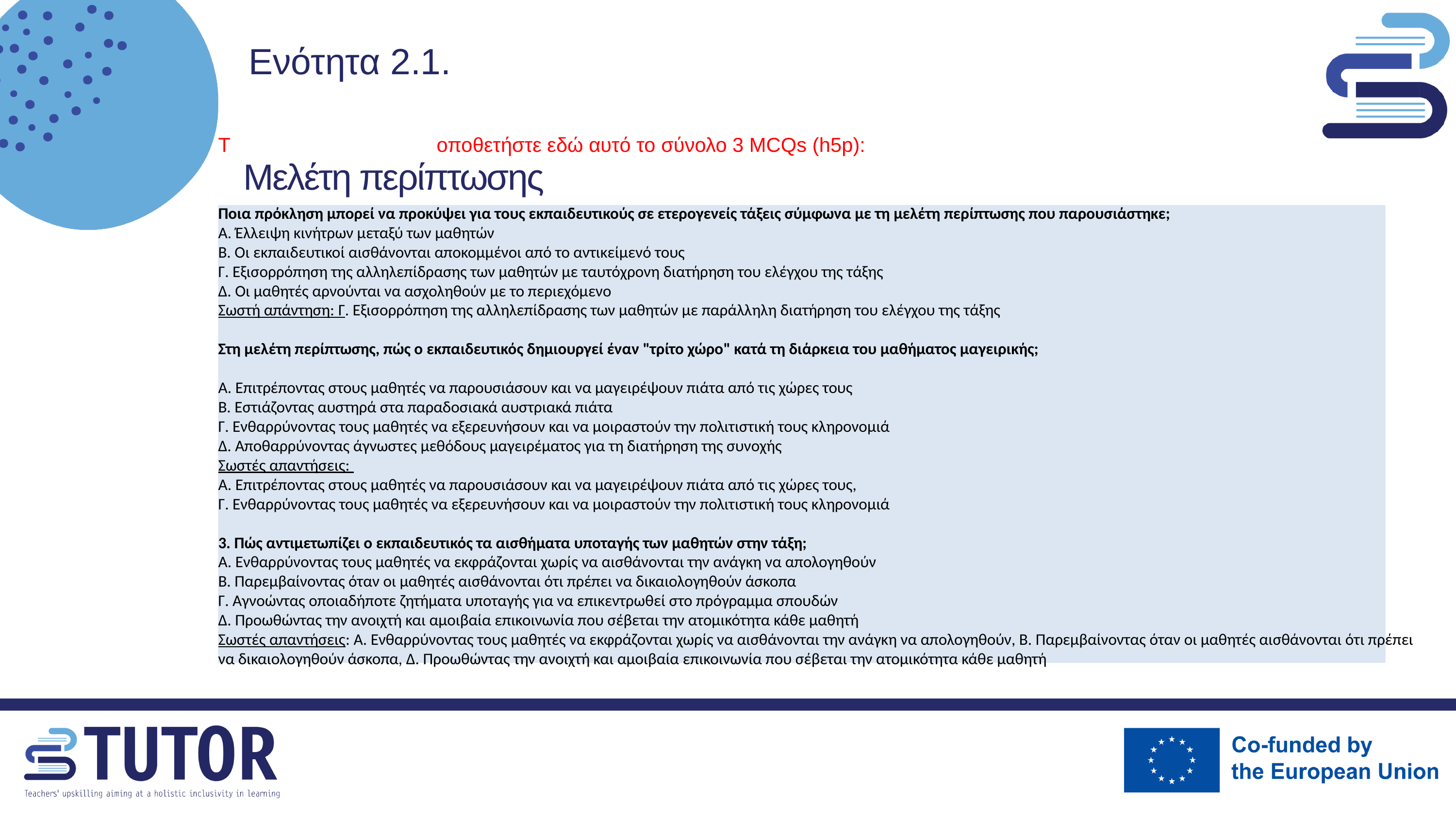

Τ			οποθετήστε εδώ αυτό το σύνολο 3 MCQs (h5p):

Ποια πρόκληση μπορεί να προκύψει για τους εκπαιδευτικούς σε ετερογενείς τάξεις σύμφωνα με τη μελέτη περίπτωσης που παρουσιάστηκε;
A. Έλλειψη κινήτρων μεταξύ των μαθητών
B. Οι εκπαιδευτικοί αισθάνονται αποκομμένοι από το αντικείμενό τους
Γ. Εξισορρόπηση της αλληλεπίδρασης των μαθητών με ταυτόχρονη διατήρηση του ελέγχου της τάξης
Δ. Οι μαθητές αρνούνται να ασχοληθούν με το περιεχόμενο
Σωστή απάντηση: Γ. Εξισορρόπηση της αλληλεπίδρασης των μαθητών με παράλληλη διατήρηση του ελέγχου της τάξης

Στη μελέτη περίπτωσης, πώς ο εκπαιδευτικός δημιουργεί έναν "τρίτο χώρο" κατά τη διάρκεια του μαθήματος μαγειρικής;

A. Επιτρέποντας στους μαθητές να παρουσιάσουν και να μαγειρέψουν πιάτα από τις χώρες τους
B. Εστιάζοντας αυστηρά στα παραδοσιακά αυστριακά πιάτα
Γ. Ενθαρρύνοντας τους μαθητές να εξερευνήσουν και να μοιραστούν την πολιτιστική τους κληρονομιά
Δ. Αποθαρρύνοντας άγνωστες μεθόδους μαγειρέματος για τη διατήρηση της συνοχής
Σωστές απαντήσεις:
A. Επιτρέποντας στους μαθητές να παρουσιάσουν και να μαγειρέψουν πιάτα από τις χώρες τους,
Γ. Ενθαρρύνοντας τους μαθητές να εξερευνήσουν και να μοιραστούν την πολιτιστική τους κληρονομιά

3. Πώς αντιμετωπίζει ο εκπαιδευτικός τα αισθήματα υποταγής των μαθητών στην τάξη;
A. Ενθαρρύνοντας τους μαθητές να εκφράζονται χωρίς να αισθάνονται την ανάγκη να απολογηθούν
B. Παρεμβαίνοντας όταν οι μαθητές αισθάνονται ότι πρέπει να δικαιολογηθούν άσκοπα
Γ. Αγνοώντας οποιαδήποτε ζητήματα υποταγής για να επικεντρωθεί στο πρόγραμμα σπουδών
Δ. Προωθώντας την ανοιχτή και αμοιβαία επικοινωνία που σέβεται την ατομικότητα κάθε μαθητή
Σωστές απαντήσεις: Α. Ενθαρρύνοντας τους μαθητές να εκφράζονται χωρίς να αισθάνονται την ανάγκη να απολογηθούν, Β. Παρεμβαίνοντας όταν οι μαθητές αισθάνονται ότι πρέπει να δικαιολογηθούν άσκοπα, Δ. Προωθώντας την ανοιχτή και αμοιβαία επικοινωνία που σέβεται την ατομικότητα κάθε μαθητή

Ενότητα 2.1.
Μελέτη περίπτωσης